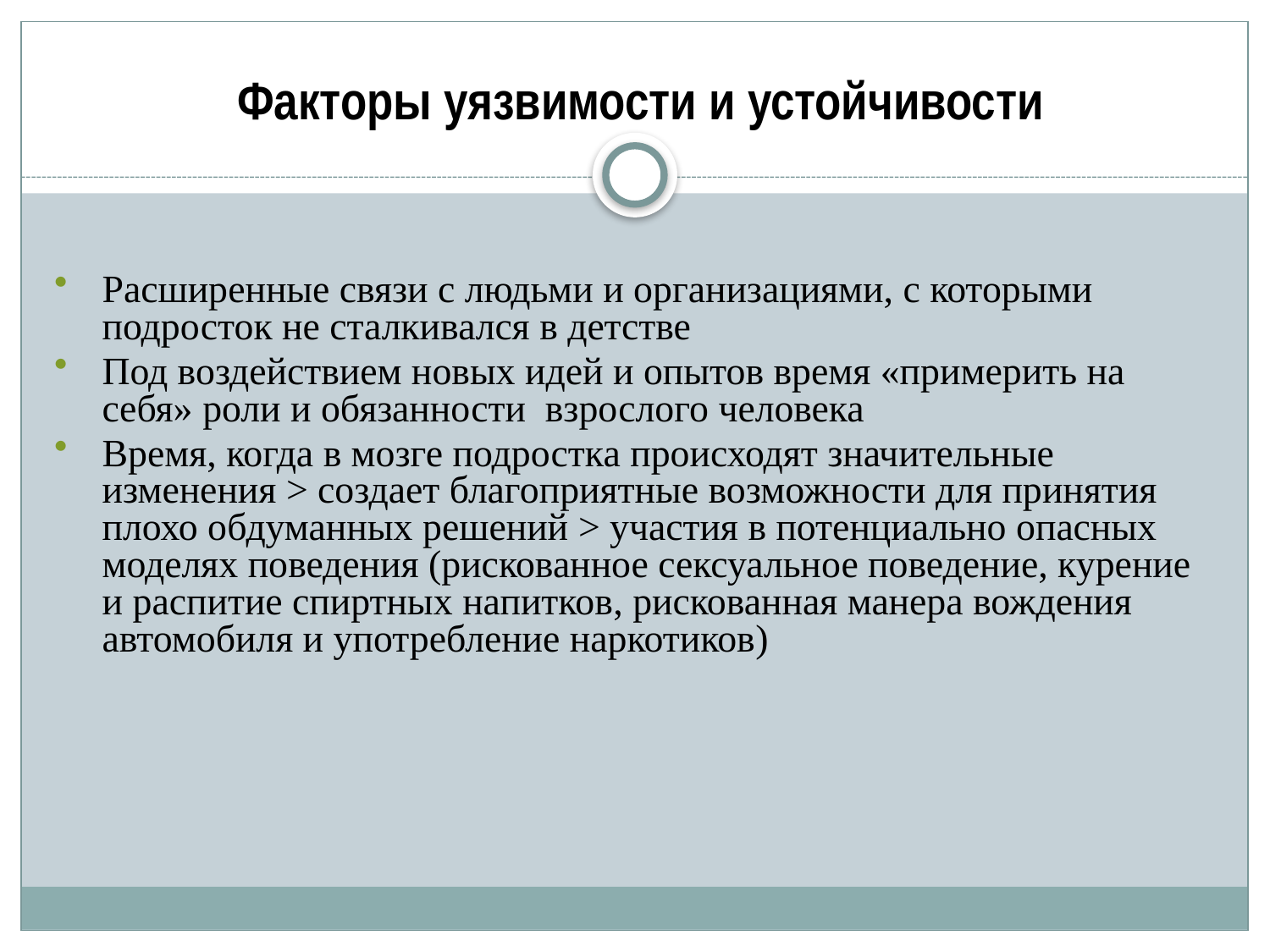

# Факторы уязвимости и устойчивости

Расширенные связи с людьми и организациями, с которыми подросток не сталкивался в детстве
Под воздействием новых идей и опытов время «примерить на себя» роли и обязанности  взрослого человека
Время, когда в мозге подростка происходят значительные изменения > создает благоприятные возможности для принятия плохо обдуманных решений > участия в потенциально опасных моделях поведения (рискованное сексуальное поведение, курение и распитие спиртных напитков, рискованная манера вождения автомобиля и употребление наркотиков)